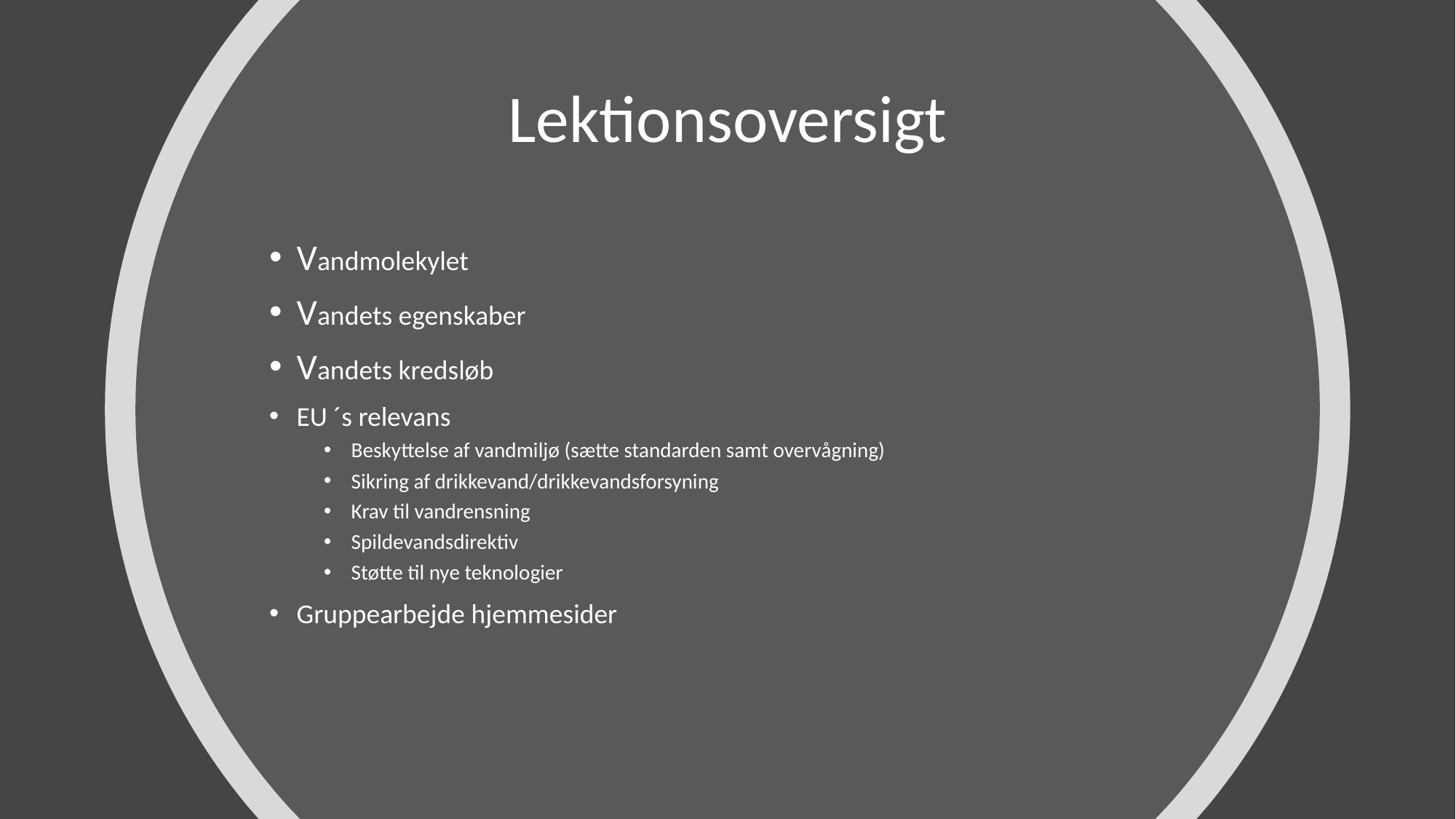

# Lektionsoversigt
Vandmolekylet
Vandets egenskaber
Vandets kredsløb
EU ´s relevans
Beskyttelse af vandmiljø (sætte standarden samt overvågning)
Sikring af drikkevand/drikkevandsforsyning
Krav til vandrensning
Spildevandsdirektiv
Støtte til nye teknologier
Gruppearbejde hjemmesider